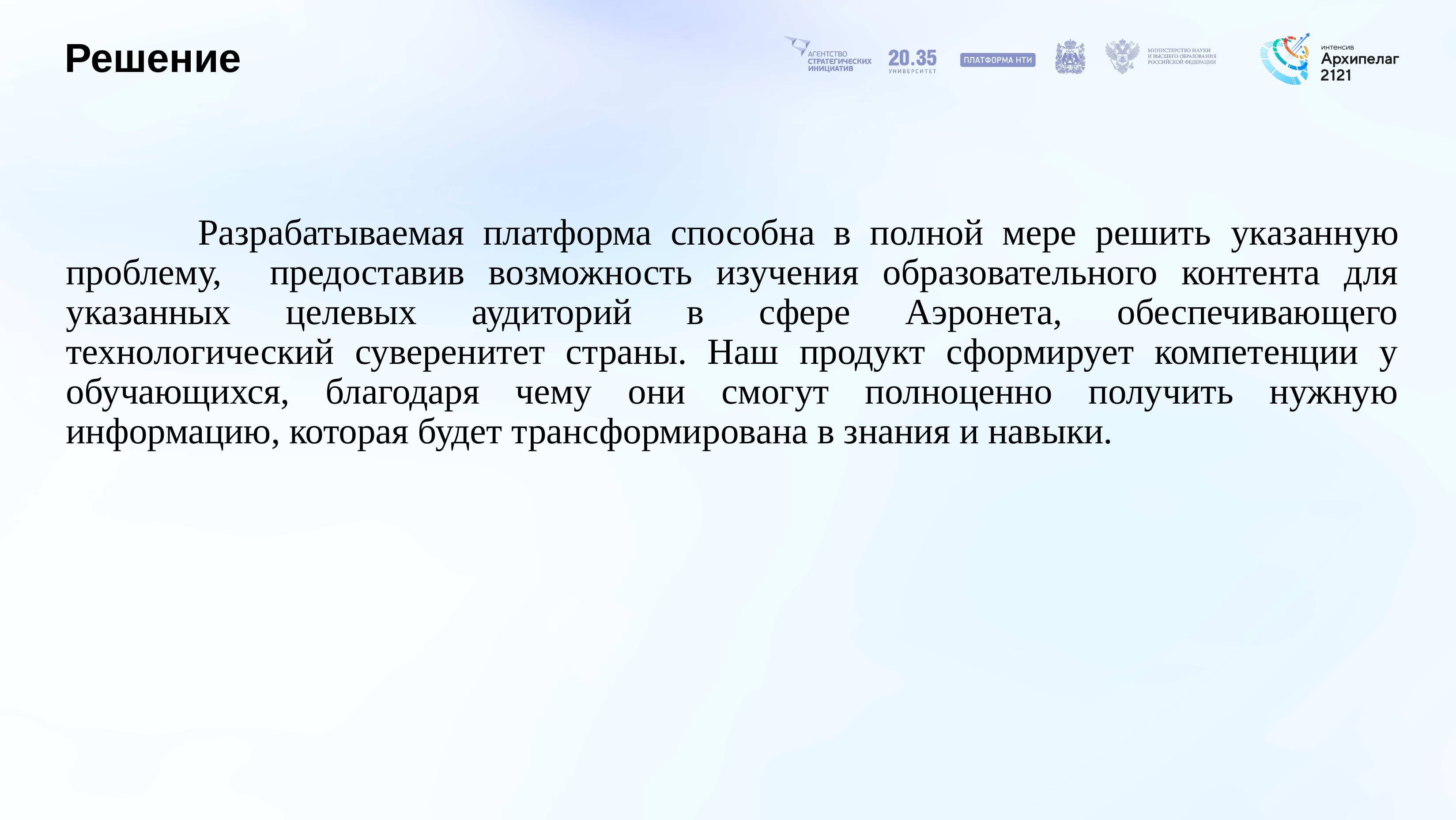

# Решение
       Разрабатываемая платформа способна в полной мере решить указанную проблему,  предоставив возможность изучения образовательного контента для указанных целевых аудиторий в сфере Аэронета, обеспечивающего технологический суверенитет страны. Наш продукт сформирует компетенции у обучающихся, благодаря чему они смогут полноценно получить нужную информацию, которая будет трансформирована в знания и навыки.